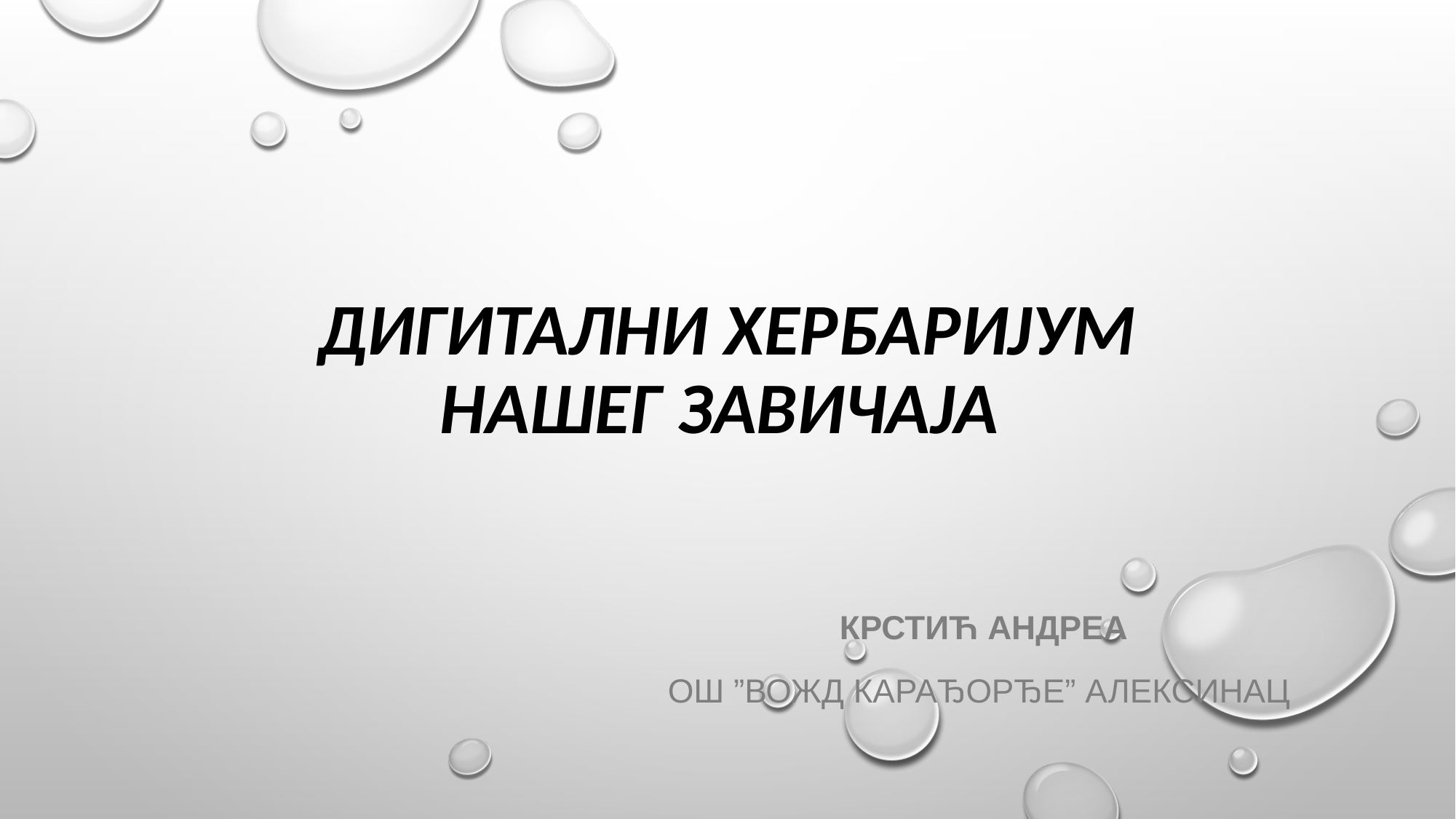

# ДИГИТАЛНИ ХЕРБАРИЈУМ НАШЕГ ЗАВИЧАЈА
 КРСТИЋ АНДРЕА
ОШ ”ВОЖД КАРАЂОРЂЕ” АЛЕКСИНАЦ